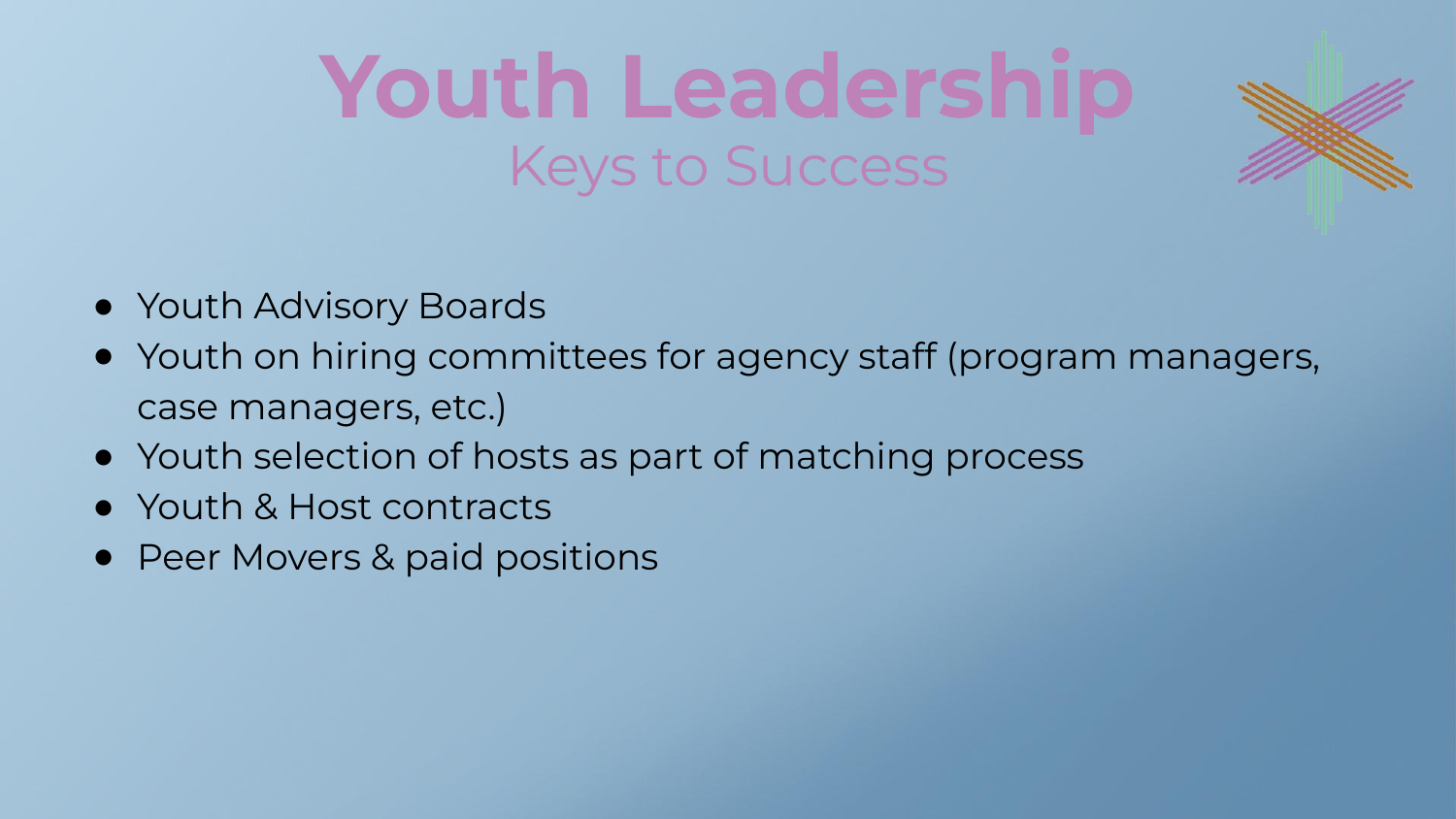

# Youth Leadership
Keys to Success
Youth Advisory Boards
Youth on hiring committees for agency staff (program managers, case managers, etc.)
Youth selection of hosts as part of matching process
Youth & Host contracts
Peer Movers & paid positions